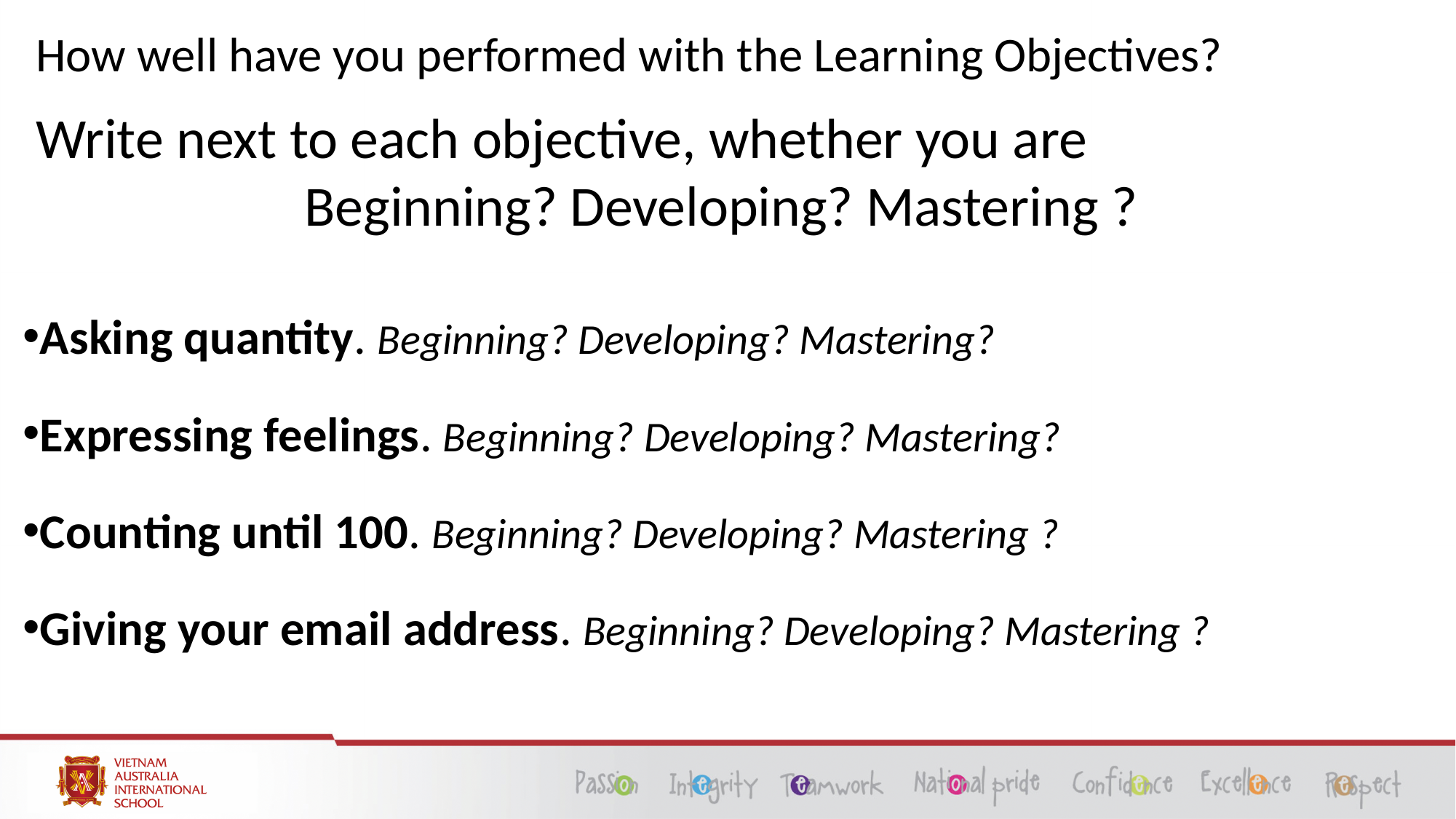

# How well have you performed with the Learning Objectives?
Write next to each objective, whether you are
Beginning? Developing? Mastering ?
Asking quantity. Beginning? Developing? Mastering?
Expressing feelings. Beginning? Developing? Mastering?
Counting until 100. Beginning? Developing? Mastering ?
Giving your email address. Beginning? Developing? Mastering ?